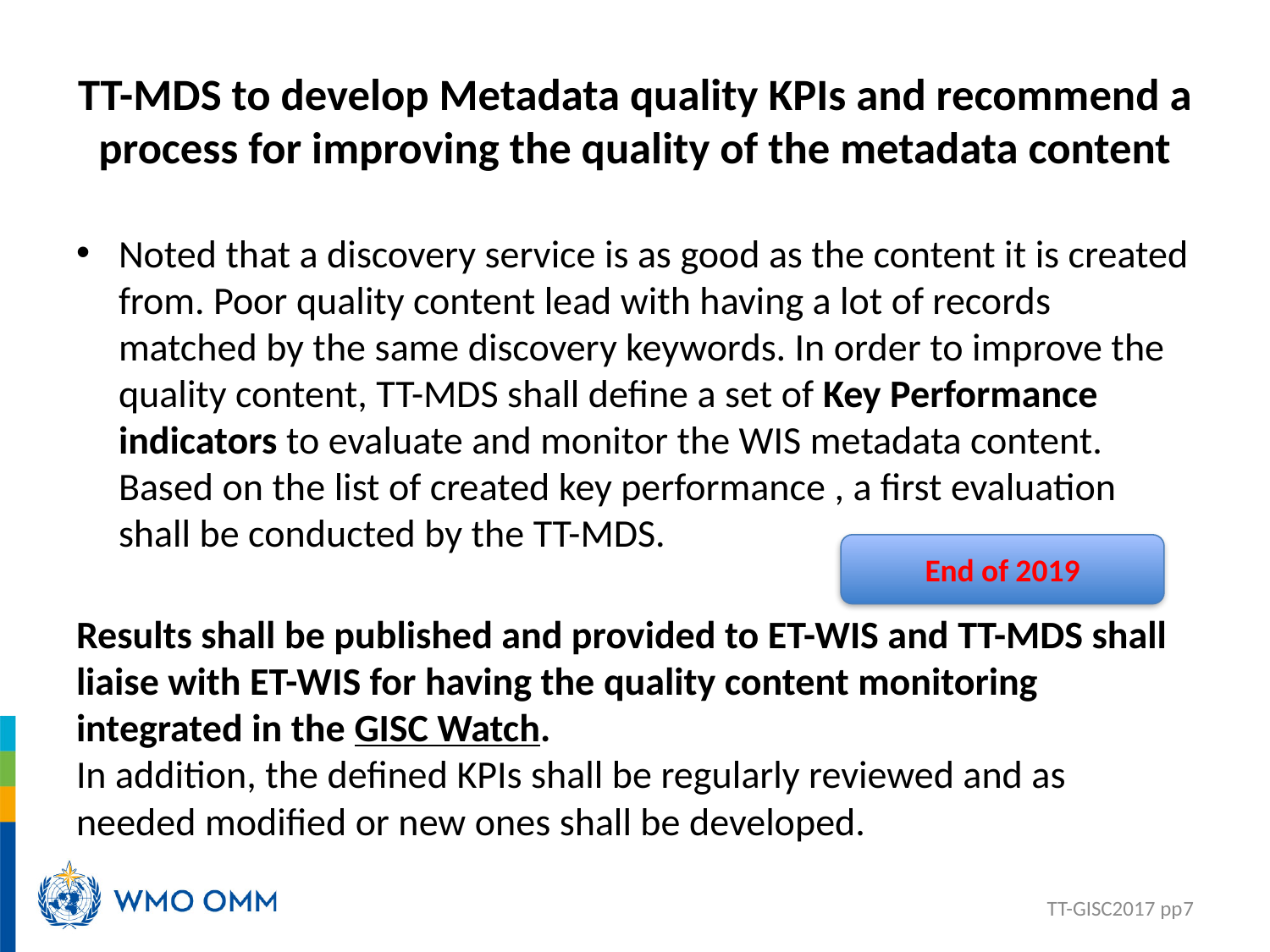

# TT-MDS to develop Metadata quality KPIs and recommend a process for improving the quality of the metadata content
Noted that a discovery service is as good as the content it is created from. Poor quality content lead with having a lot of records matched by the same discovery keywords. In order to improve the quality content, TT-MDS shall define a set of Key Performance indicators to evaluate and monitor the WIS metadata content. Based on the list of created key performance , a first evaluation shall be conducted by the TT-MDS.
Results shall be published and provided to ET-WIS and TT-MDS shall liaise with ET-WIS for having the quality content monitoring integrated in the GISC Watch.
In addition, the defined KPIs shall be regularly reviewed and as needed modified or new ones shall be developed.
End of 2019
TT-GISC2017 pp7